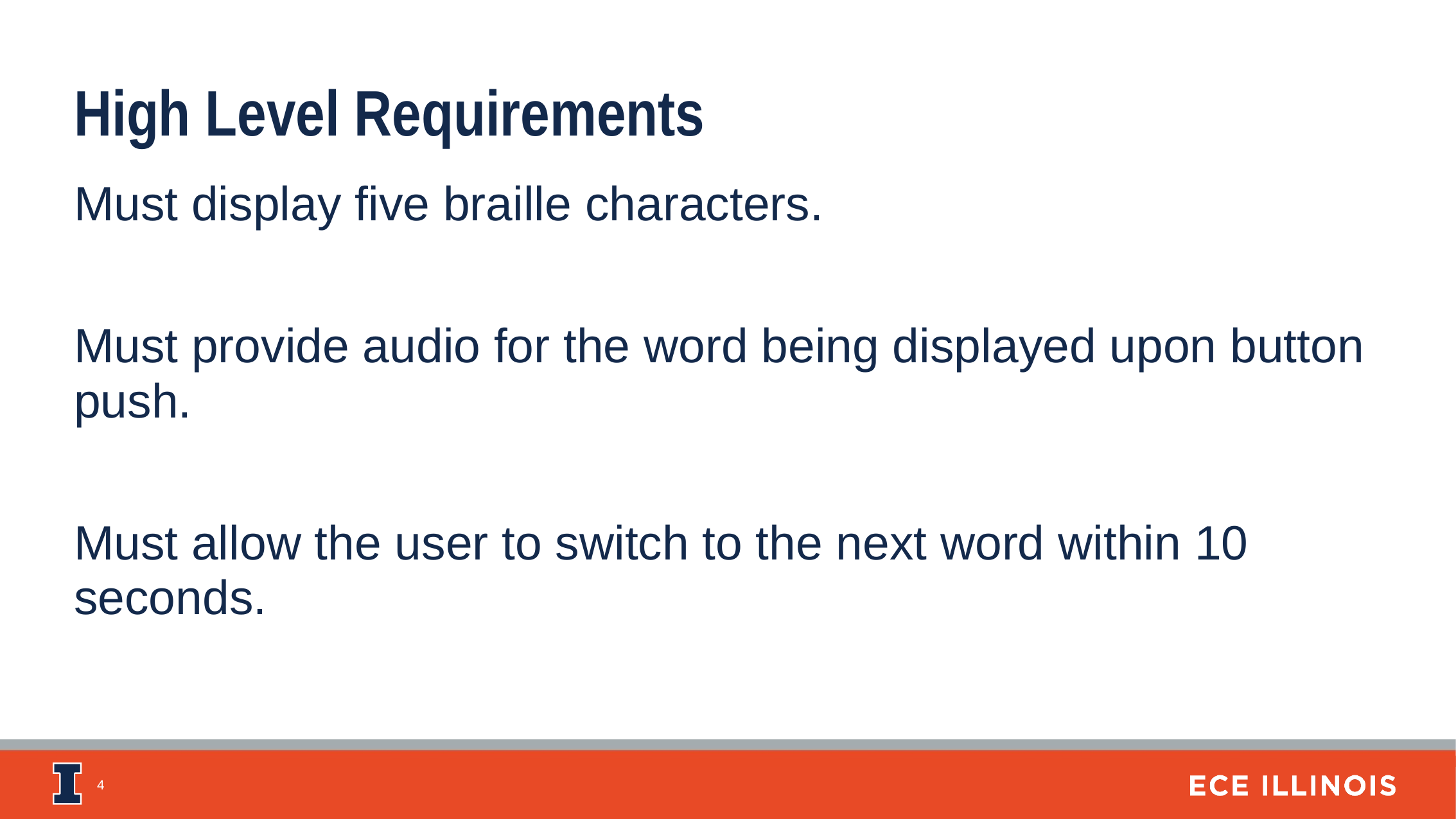

High Level Requirements
Must display five braille characters.

Must provide audio for the word being displayed upon button push.

Must allow the user to switch to the next word within 10 seconds.

4